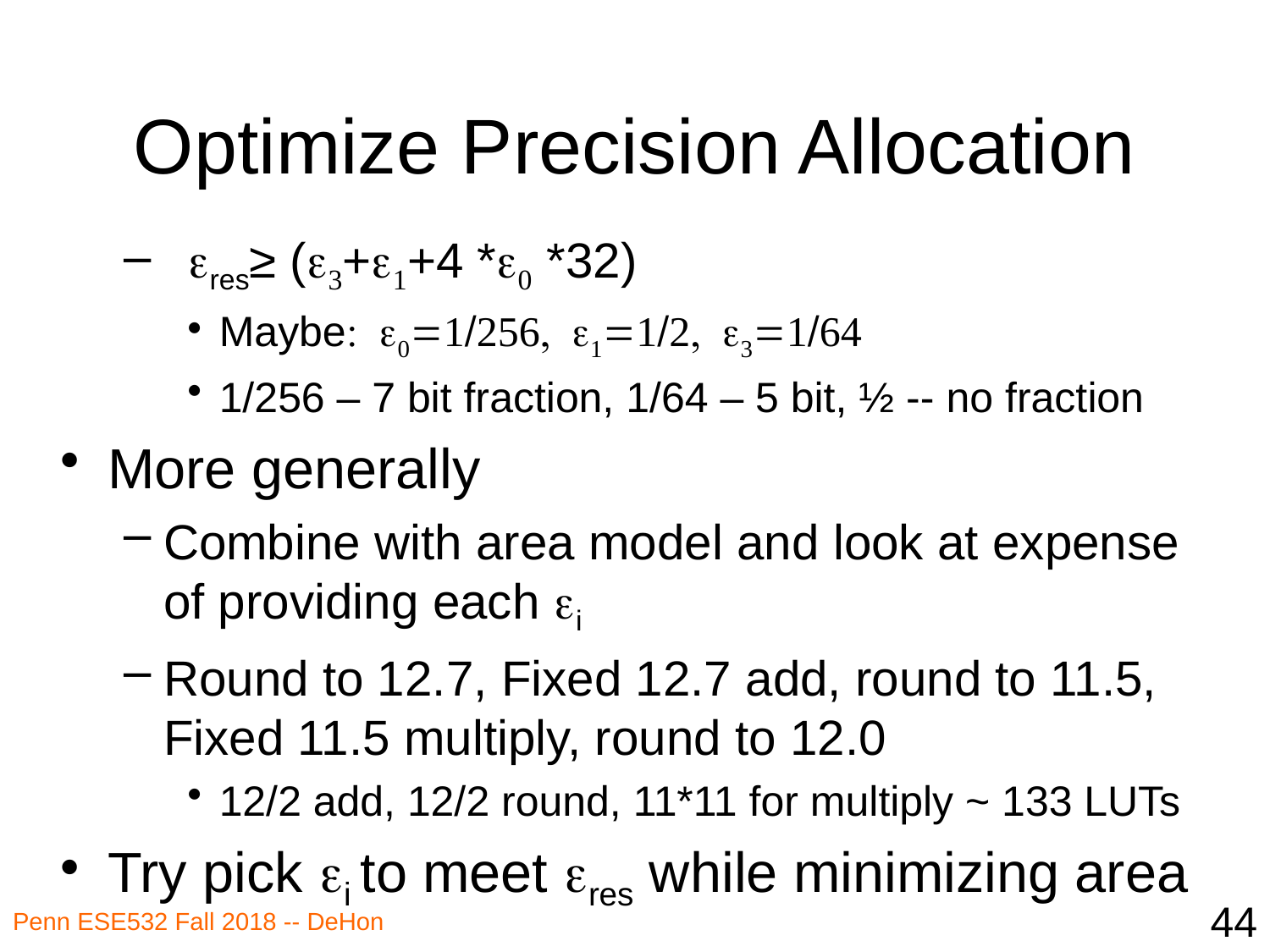

# Optimize Precision Allocation
 εres≥ (ε3+ε1+4 *ε0 *32)
Maybe: ε0=1/256, ε1=1/2, ε3=1/64
1/256 – 7 bit fraction, 1/64 – 5 bit, ½ -- no fraction
More generally
Combine with area model and look at expense of providing each εi
Round to 12.7, Fixed 12.7 add, round to 11.5, Fixed 11.5 multiply, round to 12.0
12/2 add, 12/2 round, 11*11 for multiply ~ 133 LUTs
Try pick εi to meet εres while minimizing area
44
Penn ESE532 Fall 2018 -- DeHon